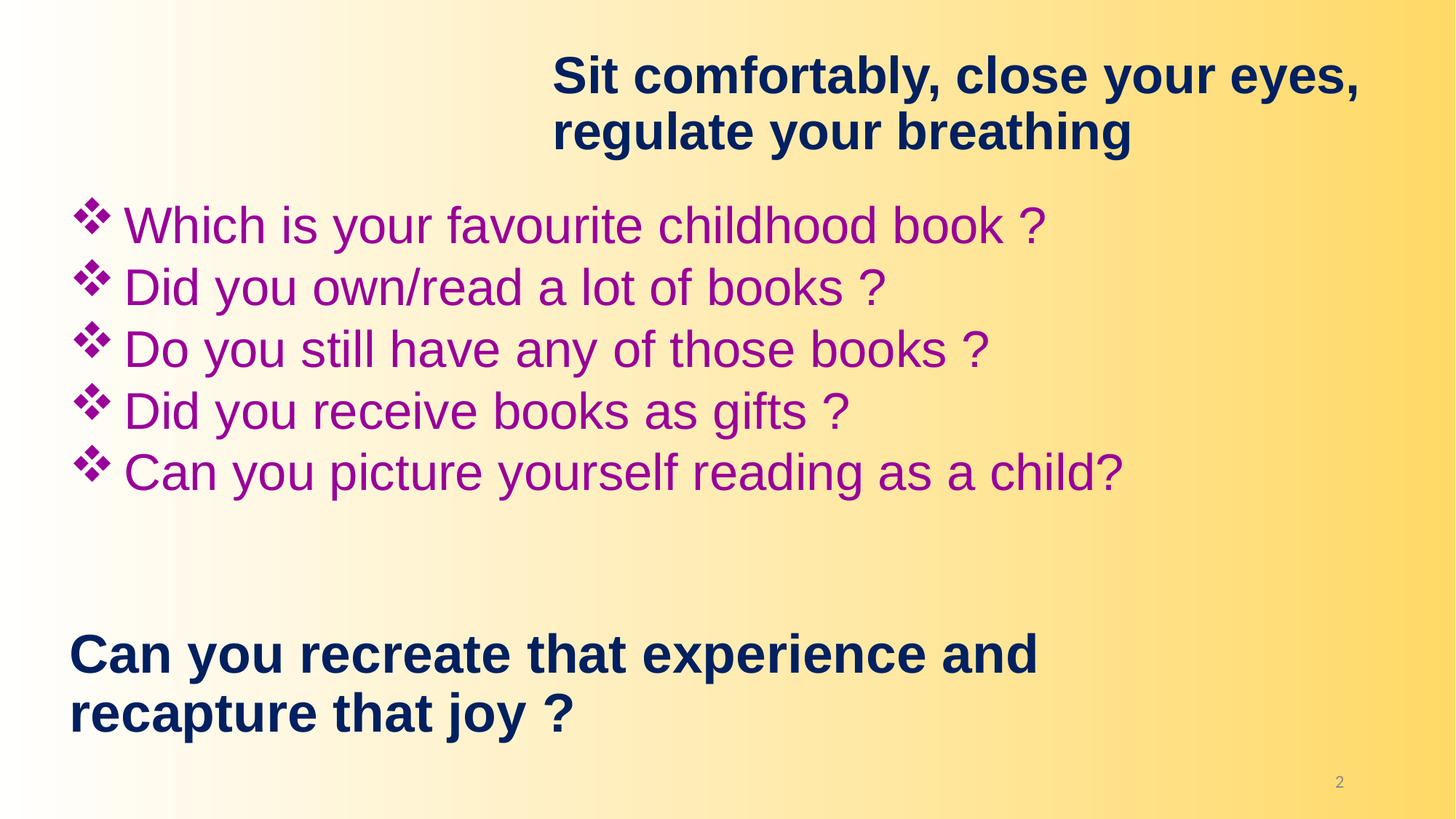

# Sit comfortably, close your eyes, regulate your breathing
Which is your favourite childhood book ?
Did you own/read a lot of books ?
Do you still have any of those books ?
Did you receive books as gifts ?
Can you picture yourself reading as a child?
Can you recreate that experience and
recapture that joy ?
2